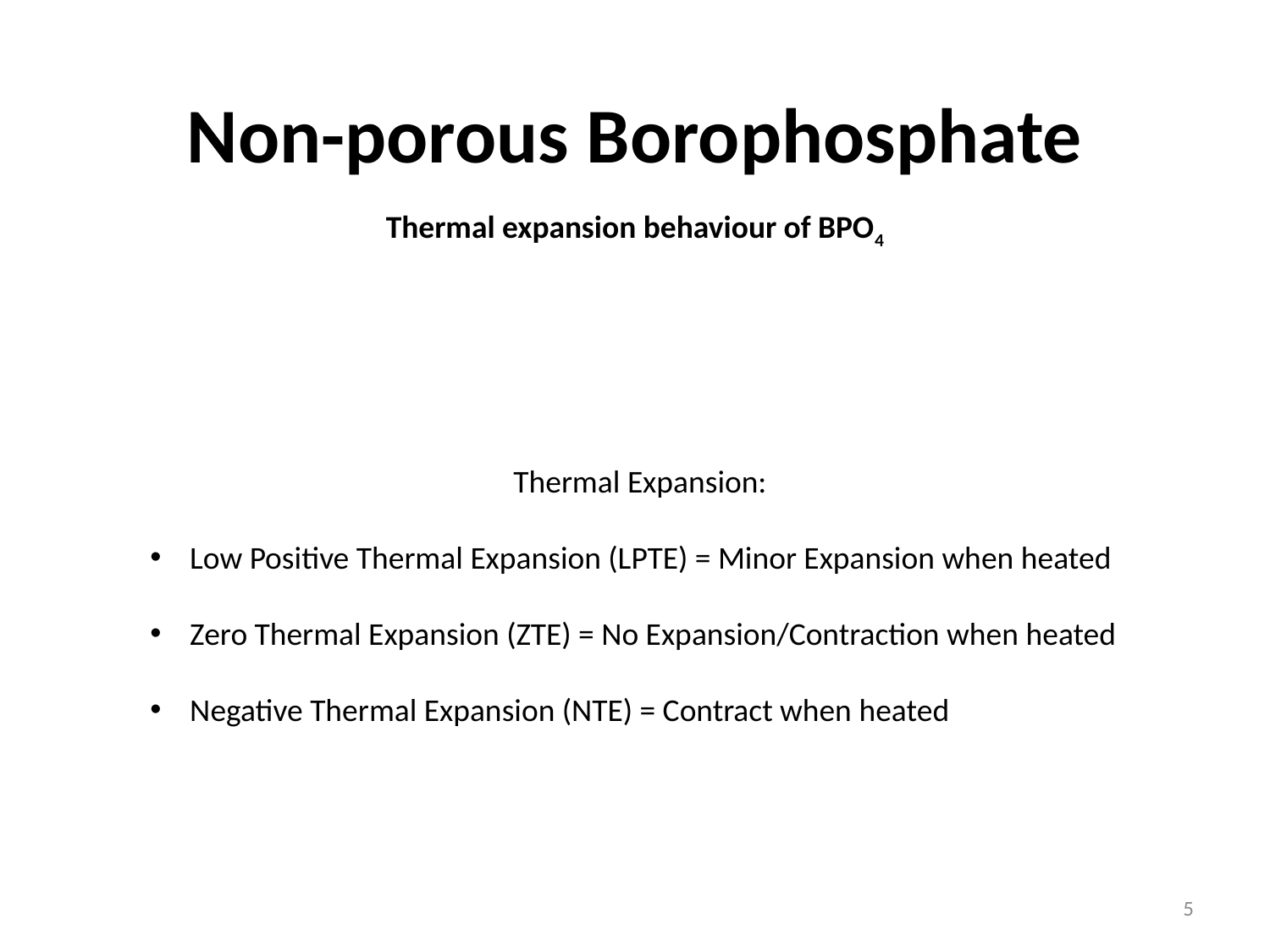

# Non-porous Borophosphate
Thermal expansion behaviour of BPO4
Thermal Expansion:

Low Positive Thermal Expansion (LPTE) = Minor Expansion when heated

Zero Thermal Expansion (ZTE) = No Expansion/Contraction when heated

Negative Thermal Expansion (NTE) = Contract when heated

5